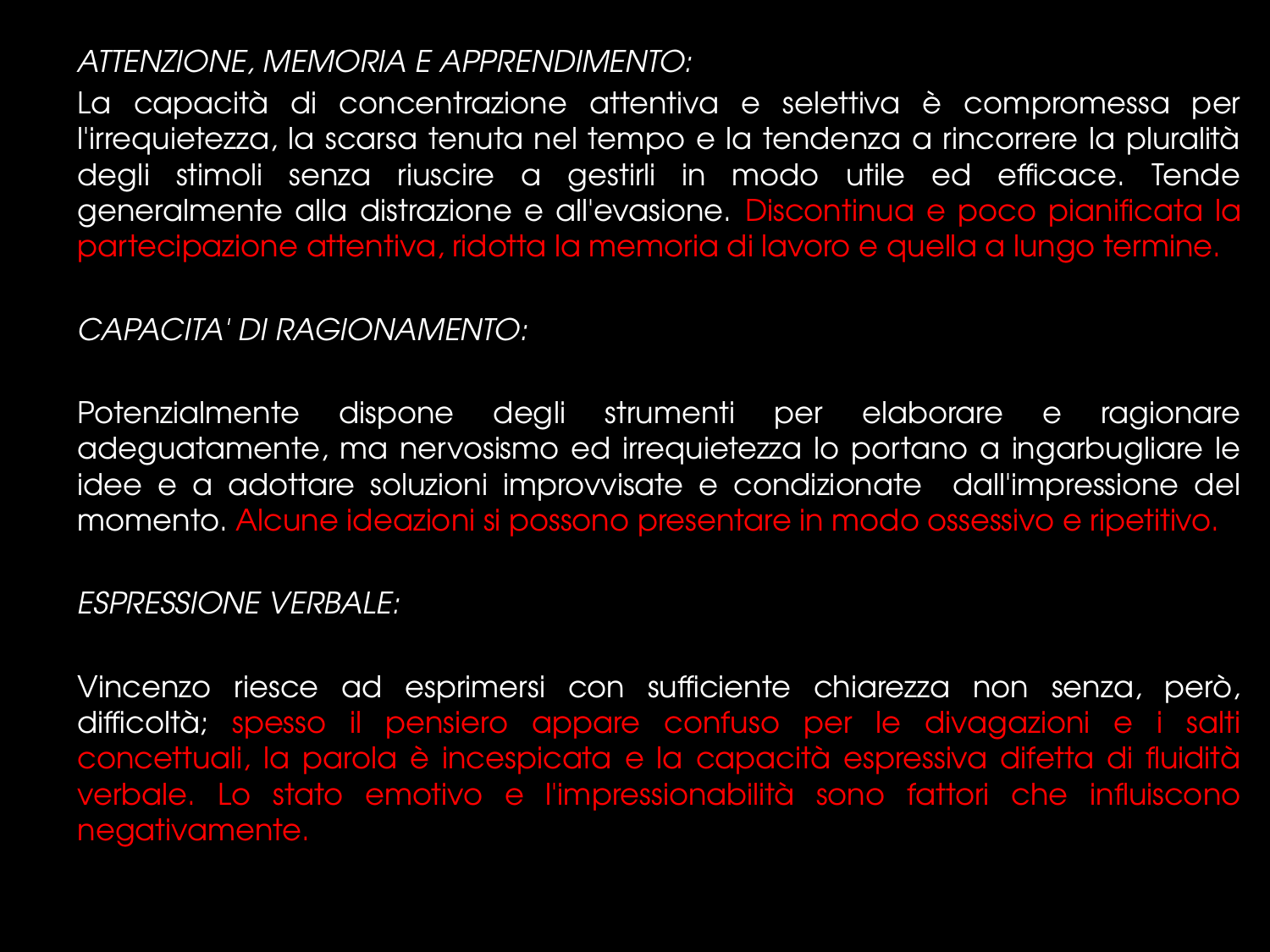

ATTENZIONE, MEMORIA E APPRENDIMENTO:
La capacità di concentrazione attentiva e selettiva è compromessa per l'irrequietezza, la scarsa tenuta nel tempo e la tendenza a rincorrere la pluralità degli stimoli senza riuscire a gestirli in modo utile ed efficace. Tende generalmente alla distrazione e all'evasione. Discontinua e poco pianificata la partecipazione attentiva, ridotta la memoria di lavoro e quella a lungo termine.

CAPACITA' DI RAGIONAMENTO:

Potenzialmente dispone degli strumenti per elaborare e ragionare adeguatamente, ma nervosismo ed irrequietezza lo portano a ingarbugliare le idee e a adottare soluzioni improvvisate e condizionate  dall'impressione del momento. Alcune ideazioni si possono presentare in modo ossessivo e ripetitivo.

ESPRESSIONE VERBALE:

Vincenzo riesce ad esprimersi con sufficiente chiarezza non senza, però, difficoltà; spesso il pensiero appare confuso per le divagazioni e i salti concettuali, la parola è incespicata e la capacità espressiva difetta di fluidità verbale. Lo stato emotivo e l'impressionabilità sono fattori che influiscono negativamente.